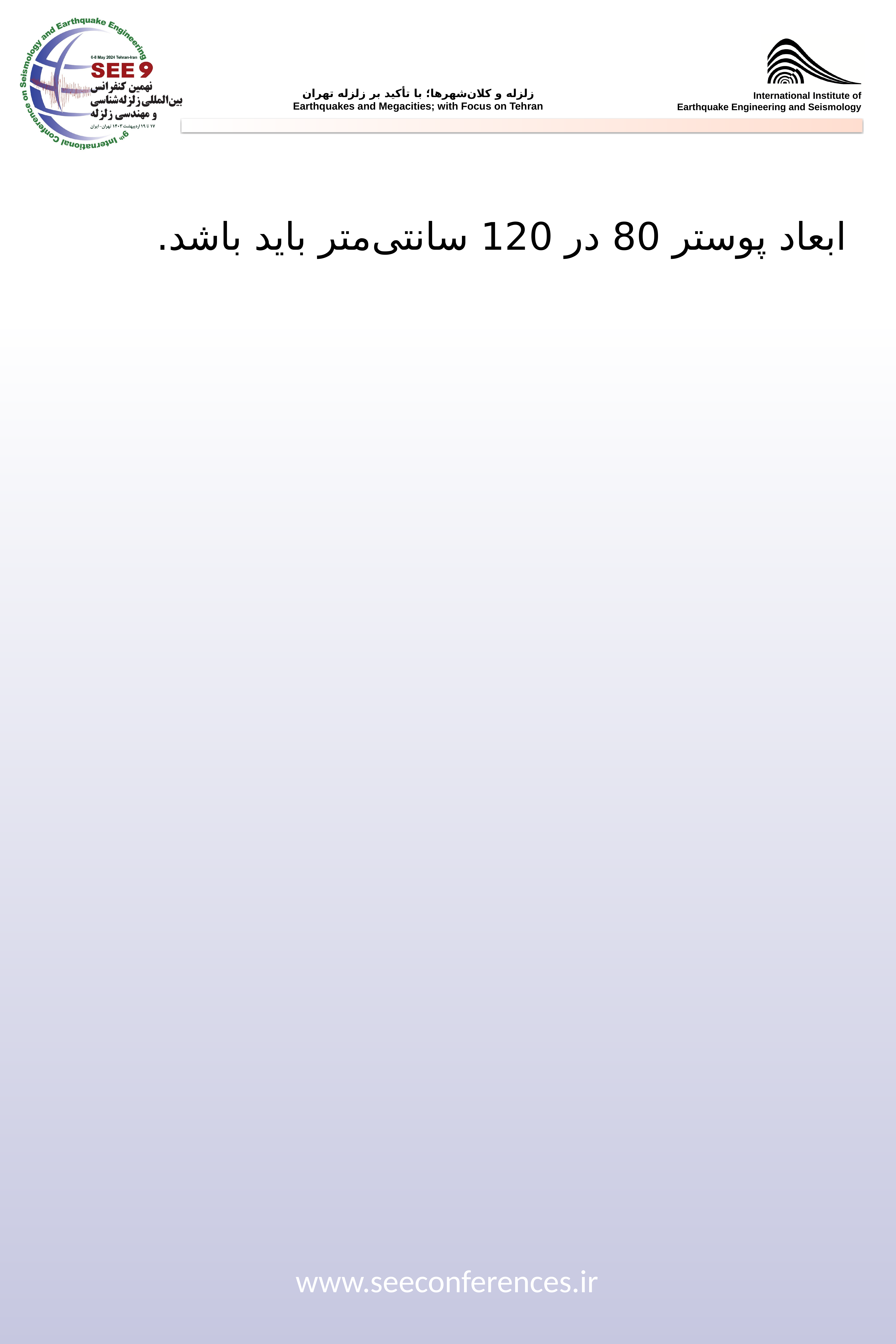

ابعاد پوستر 80 در 120 سانتی‌متر باید باشد.